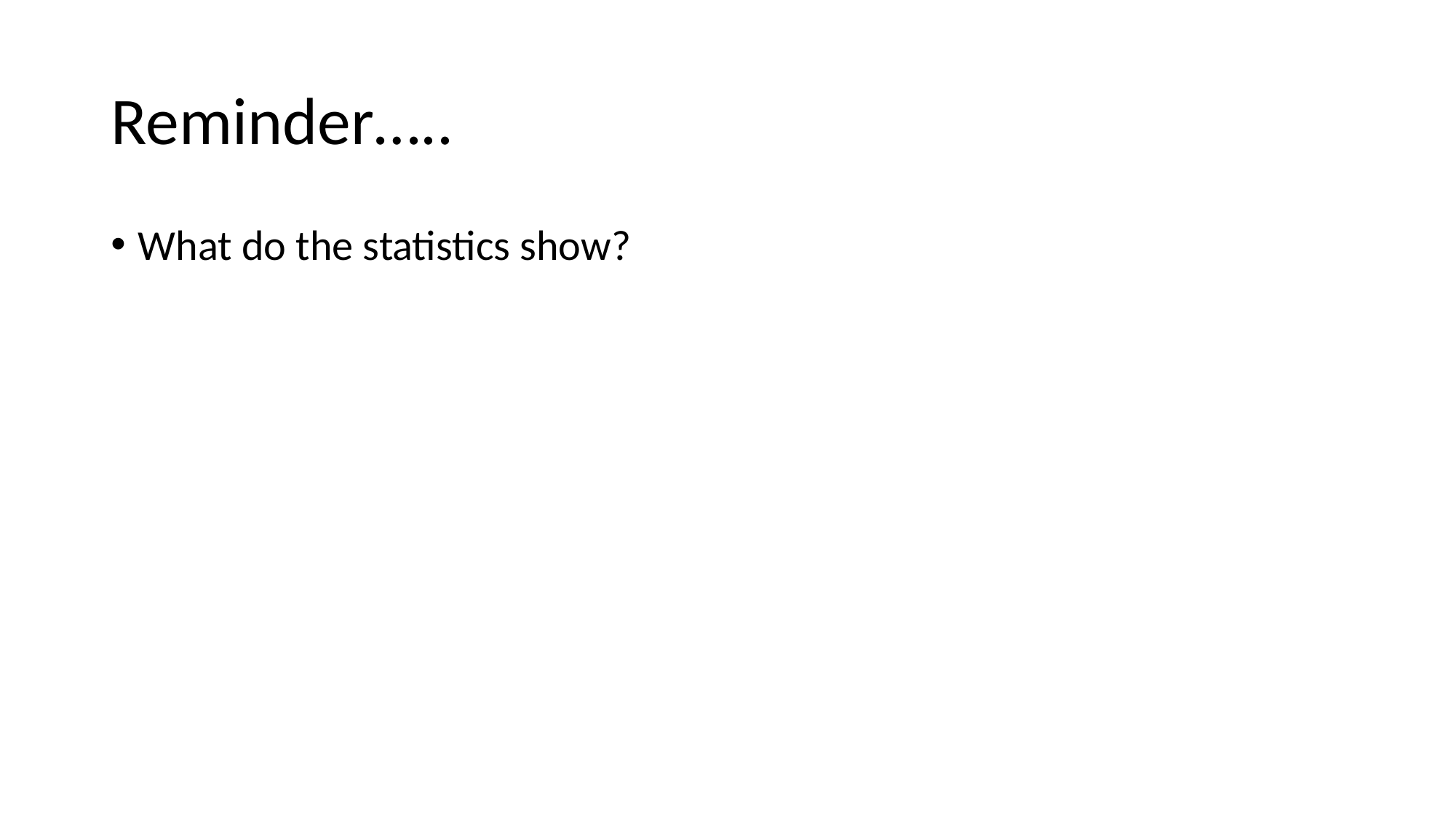

# Reminder…..
What do the statistics show?